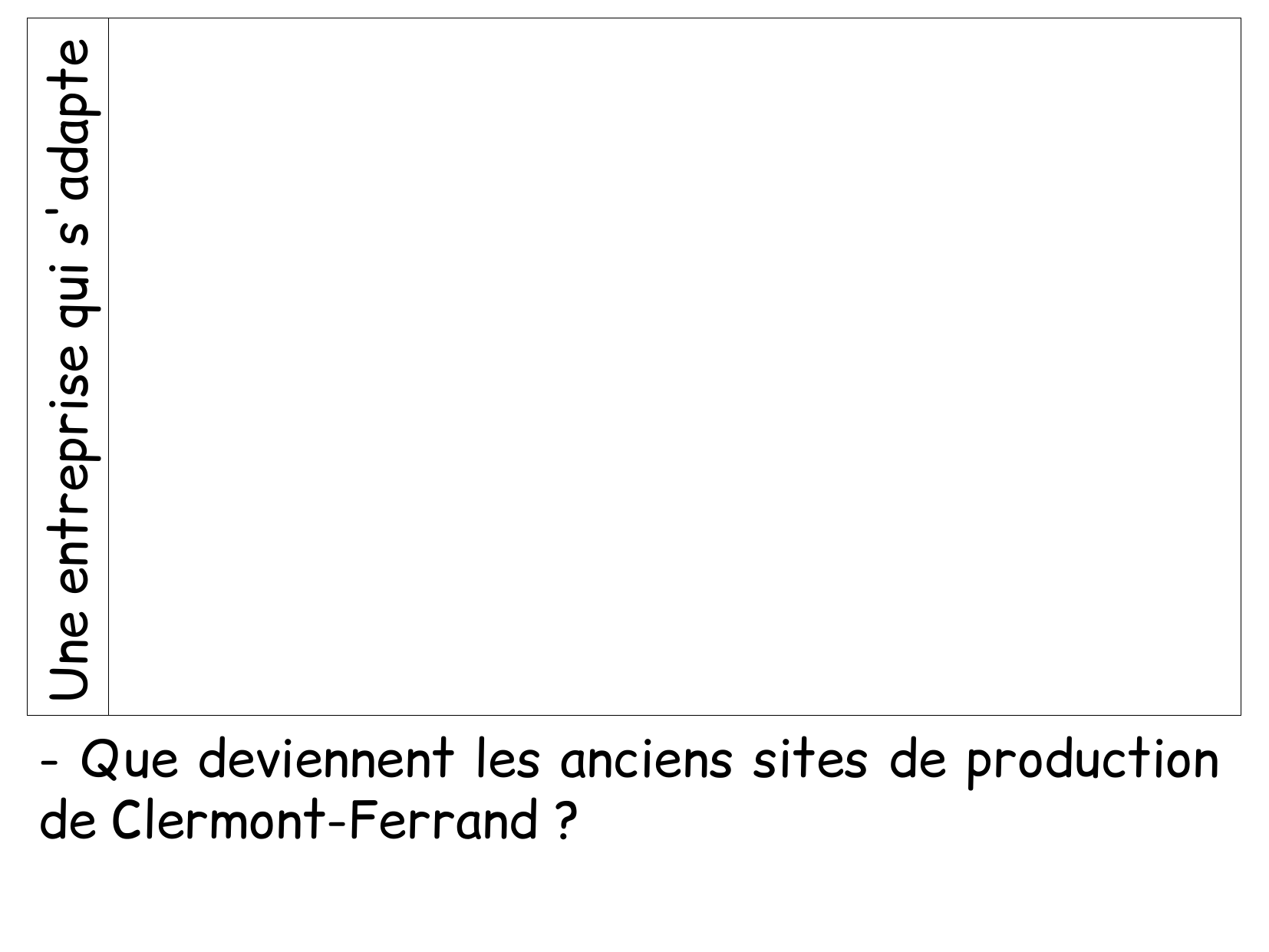

Une entreprise qui s'adapte
- Que deviennent les anciens sites de production de Clermont-Ferrand ?